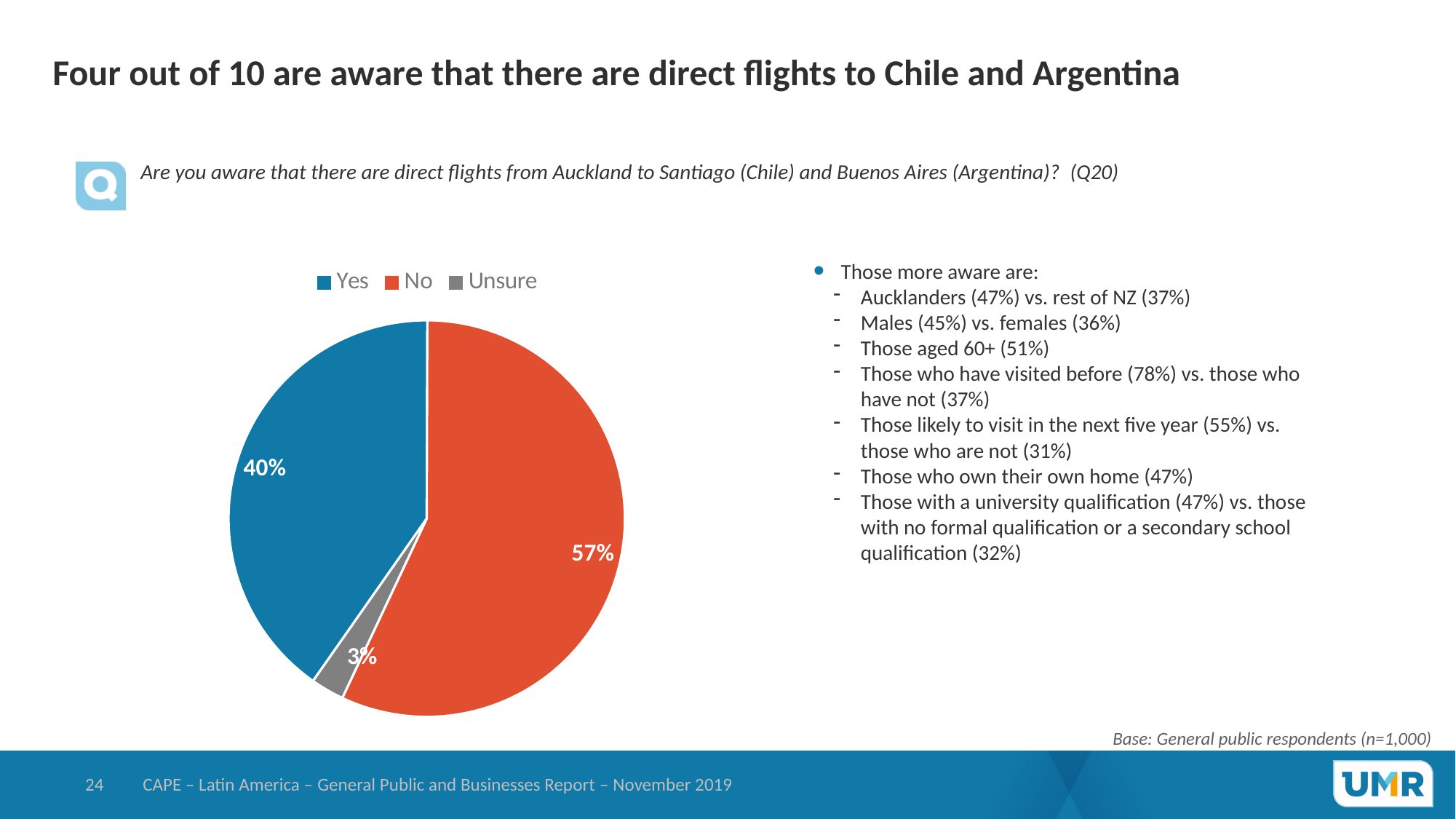

# Four out of 10 are aware that there are direct flights to Chile and Argentina
Are you aware that there are direct flights from Auckland to Santiago (Chile) and Buenos Aires (Argentina)?  (Q20)

### Chart

| Category | General Public |
|---|---|
| Yes | 0.4033624551276 |
| No | 0.569460275656 |
| Unsure | 0.027177269216400003 |
Those more aware are:
Aucklanders (47%) vs. rest of NZ (37%)
Males (45%) vs. females (36%)
Those aged 60+ (51%)
Those who have visited before (78%) vs. those who have not (37%)
Those likely to visit in the next five year (55%) vs. those who are not (31%)
Those who own their own home (47%)
Those with a university qualification (47%) vs. those with no formal qualification or a secondary school qualification (32%)

Base: General public respondents (n=1,000)